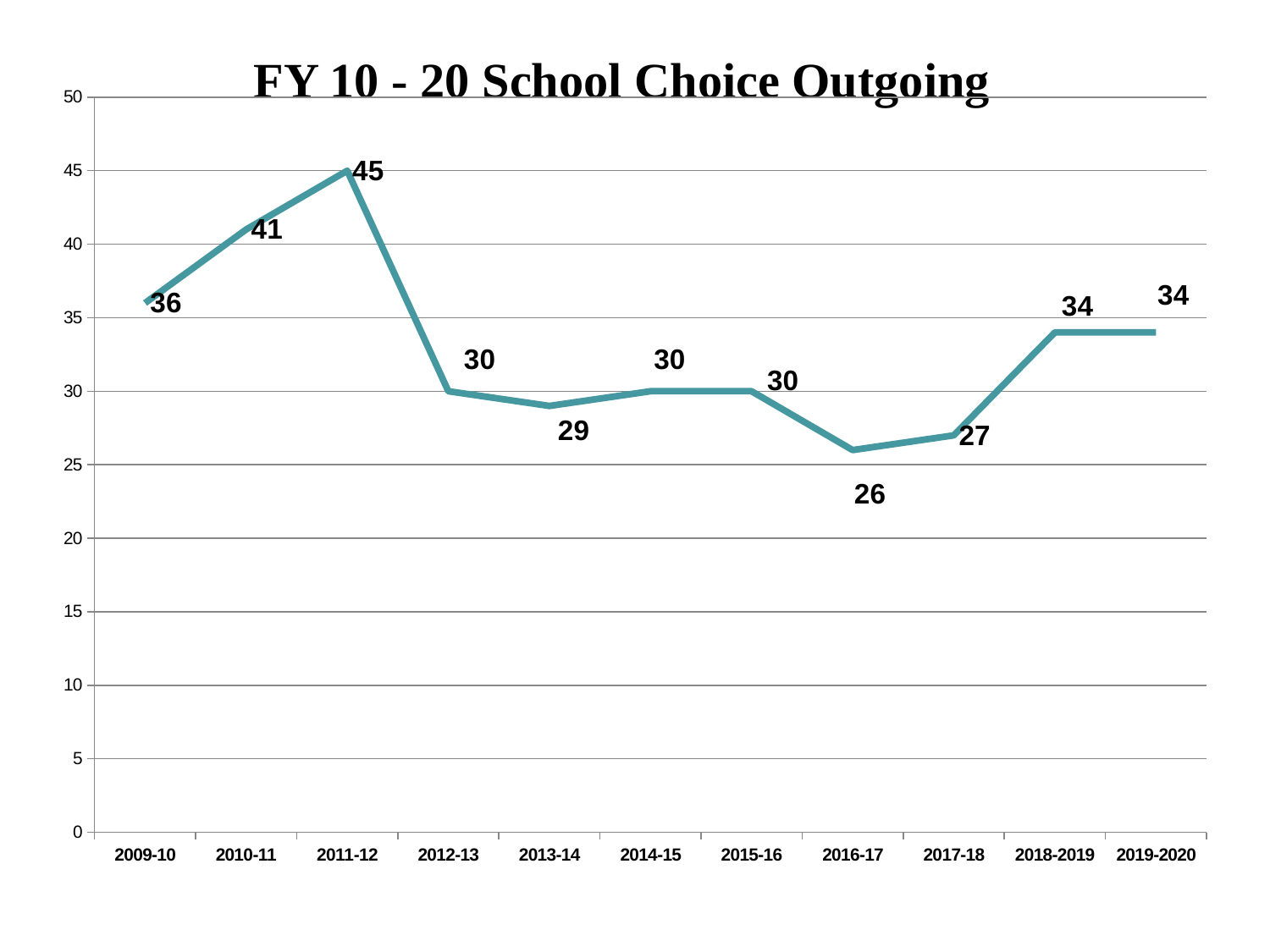

FY 10 - 20 School Choice Outgoing

### Chart

| Category |  |
|---|---|
| 2009-10 | 36.0 |
| 2010-11 | 41.0 |
| 2011-12 | 45.0 |
| 2012-13 | 30.0 |
| 2013-14 | 29.0 |
| 2014-15 | 30.0 |
| 2015-16 | 30.0 |
| 2016-17 | 26.0 |
| 2017-18 | 27.0 |
| 2018-2019 | 34.0 |
| 2019-2020 | 34.0 |

### Chart

| Category |
|---|